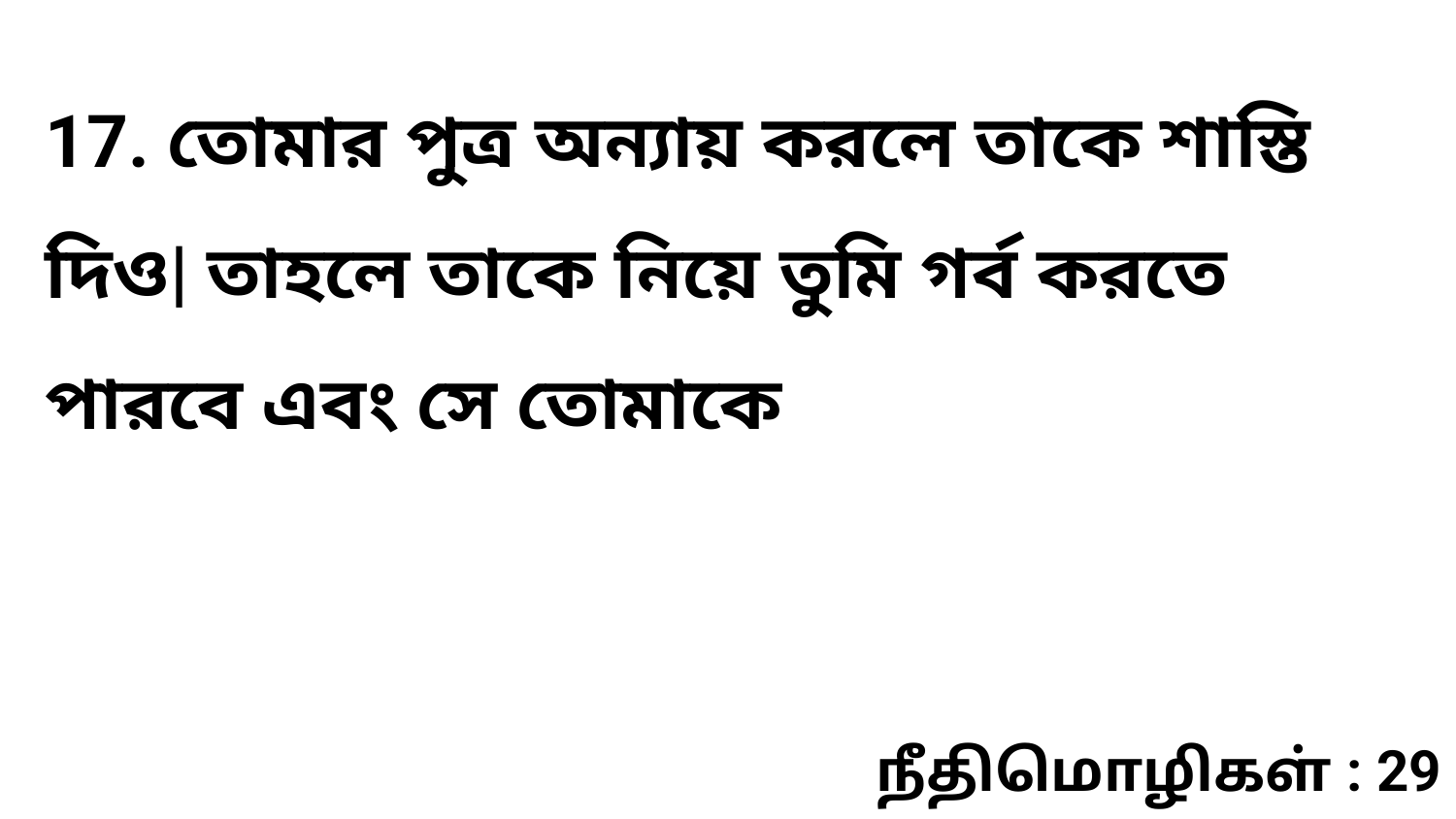

17. তোমার পুত্র অন্যায় করলে তাকে শাস্তি দিও| তাহলে তাকে নিয়ে তুমি গর্ব করতে পারবে এবং সে তোমাকে
நீதிமொழிகள் : 29